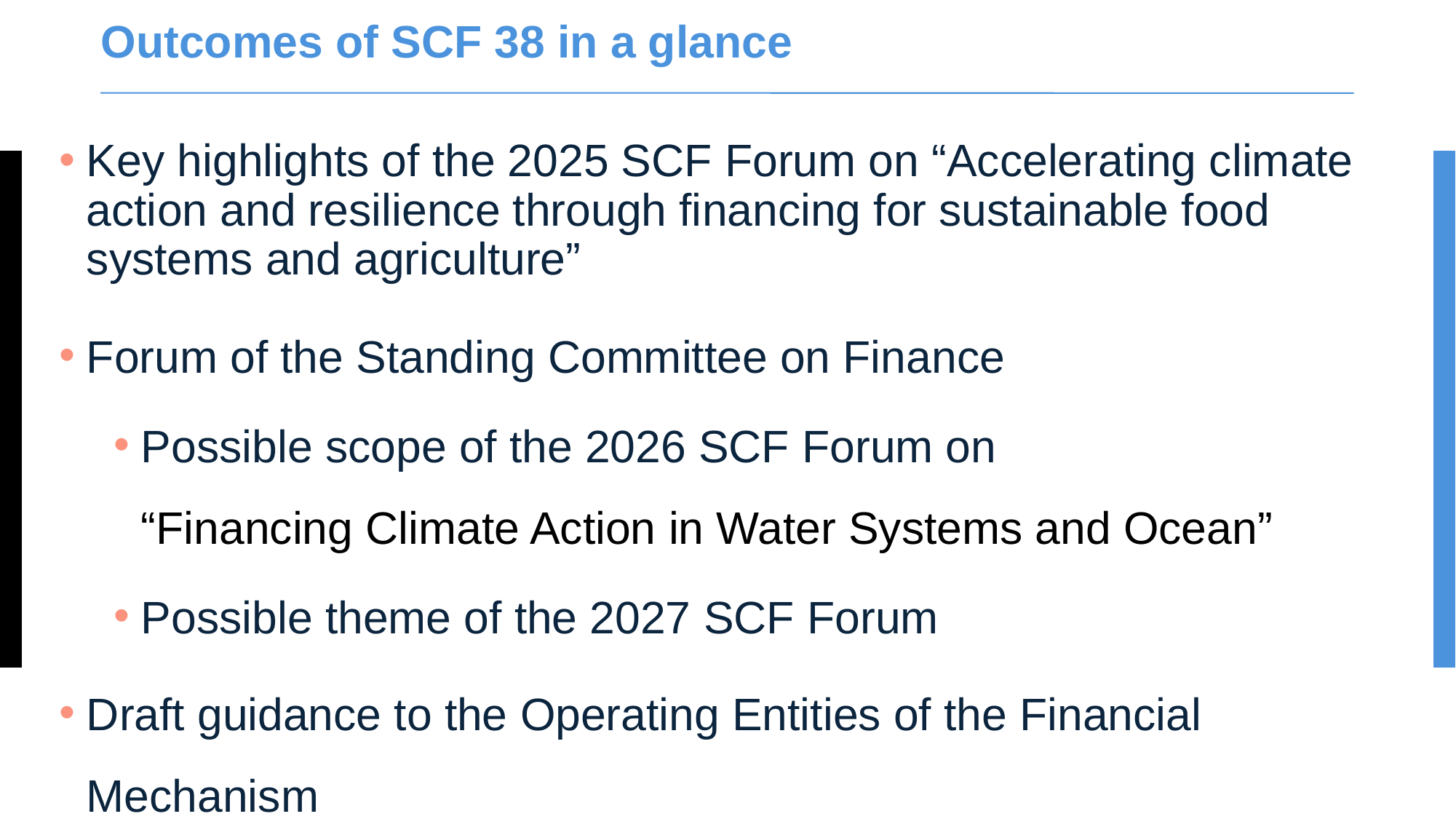

# Outcomes of SCF 38 in a glance
Key highlights of the 2025 SCF Forum on “Accelerating climate action and resilience through financing for sustainable food systems and agriculture”
Forum of the Standing Committee on Finance
Possible scope of the 2026 SCF Forum on
“Financing Climate Action in Water Systems and Ocean”
Possible theme of the 2027 SCF Forum
Draft guidance to the Operating Entities of the Financial Mechanism